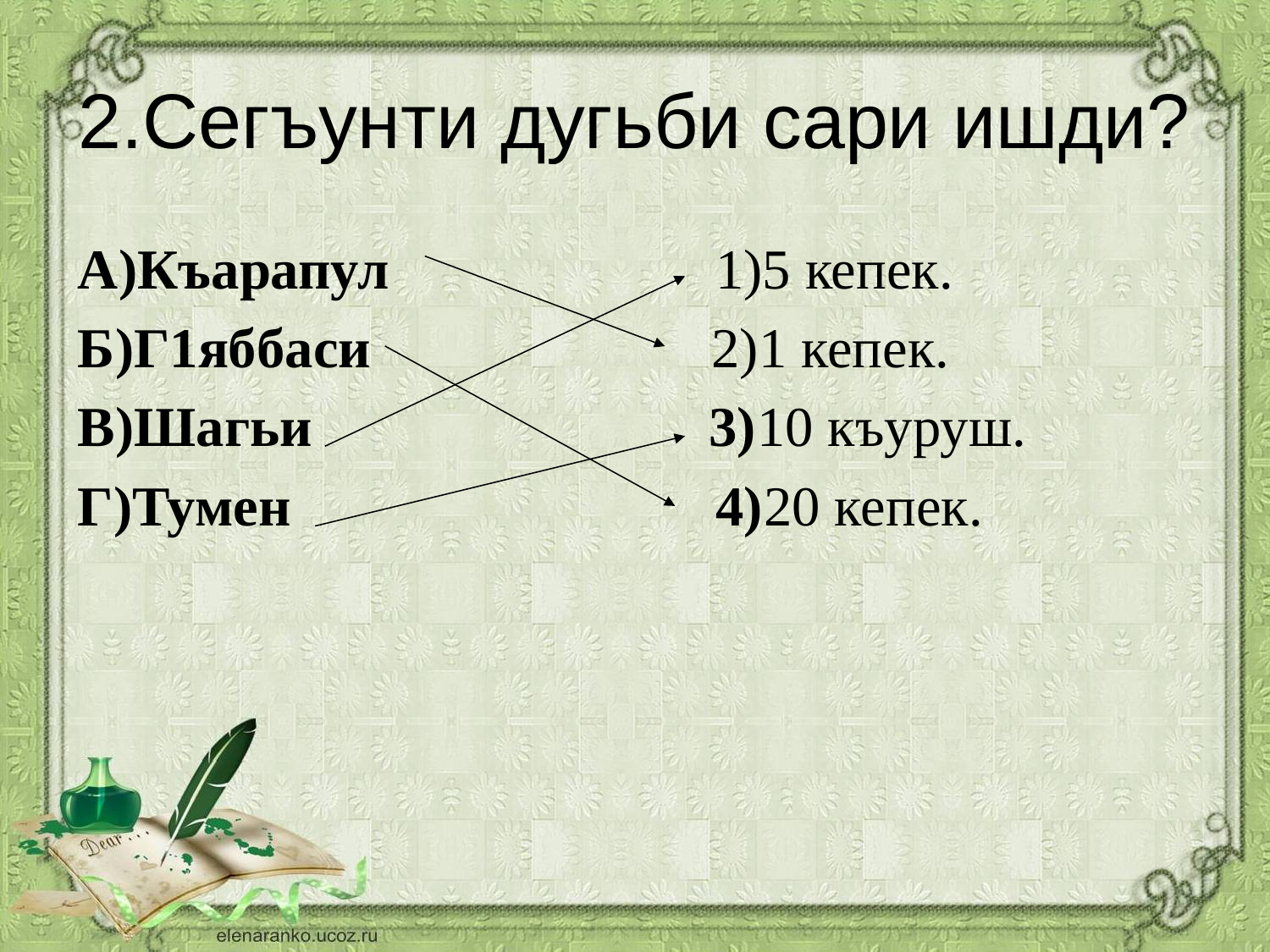

# 2.Сегъунти дугьби сари ишди?
А)Къарапул                       1)5 кепек.
Б)Г1яббаси                        2)1 кепек.
В)Шагьи                            3)10 къуруш.
Г)Тумен                              4)20 кепек.